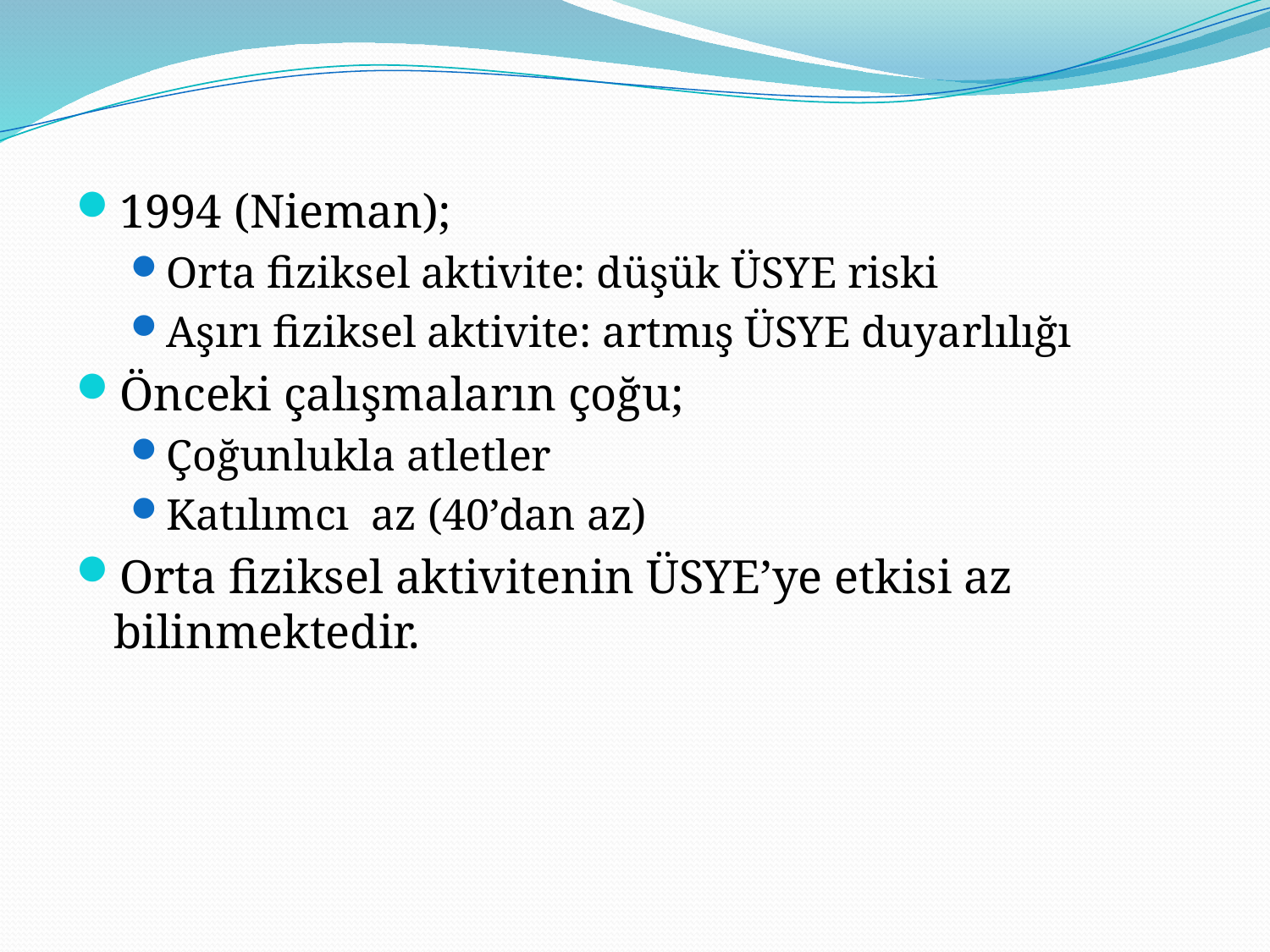

1994 (Nieman);
Orta fiziksel aktivite: düşük ÜSYE riski
Aşırı fiziksel aktivite: artmış ÜSYE duyarlılığı
Önceki çalışmaların çoğu;
Çoğunlukla atletler
Katılımcı  az (40’dan az)
Orta fiziksel aktivitenin ÜSYE’ye etkisi az bilinmektedir.